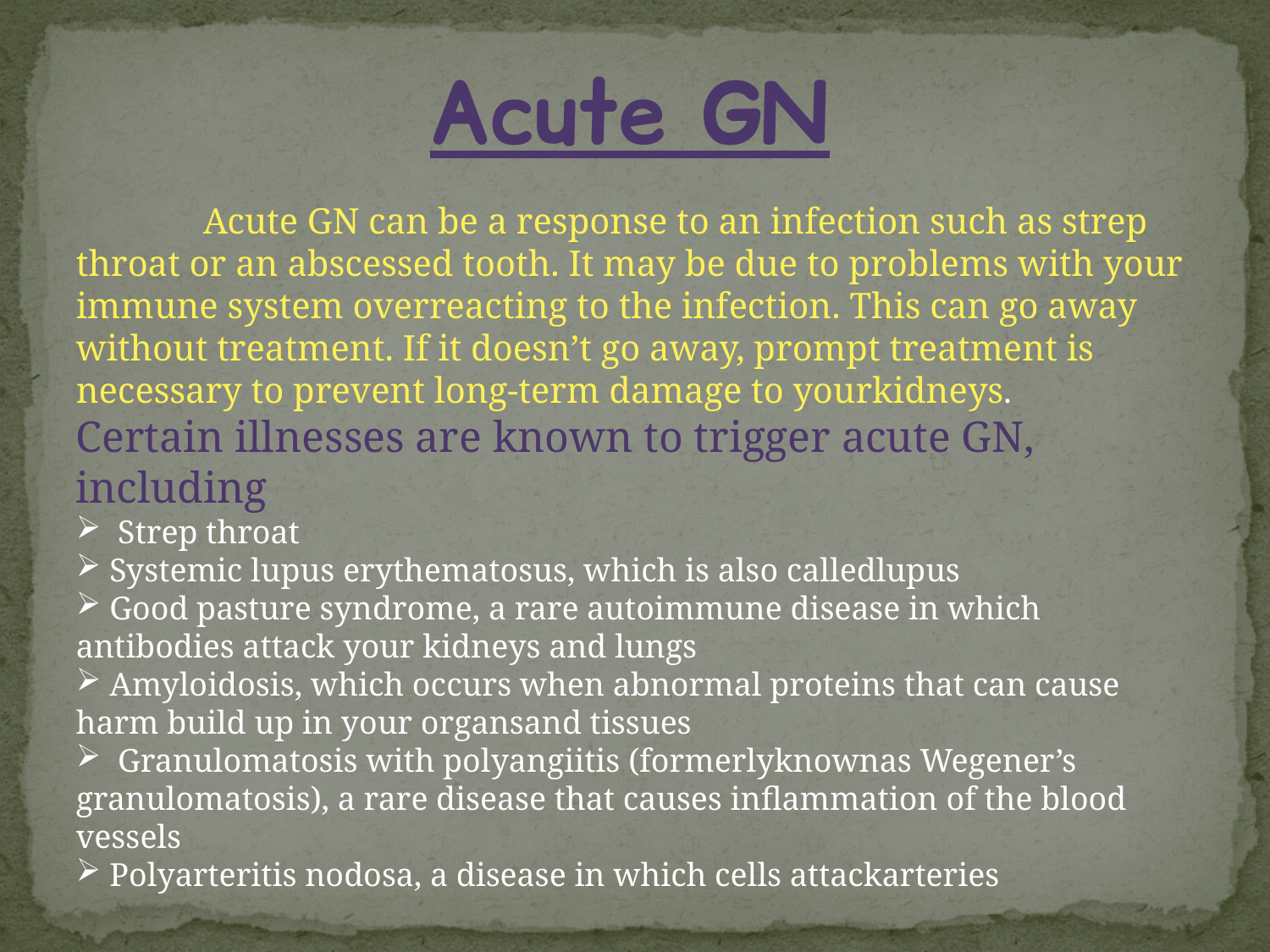

Acute GN

 	Acute GN can be a response to an infection such as strep throat or an abscessed tooth. It may be due to problems with your immune system overreacting to the infection. This can go away without treatment. If it doesn’t go away, prompt treatment is necessary to prevent long-term damage to yourkidneys.
Certain illnesses are known to trigger acute GN, including
  Strep throat
 Systemic lupus erythematosus, which is also calledlupus
 Good pasture syndrome, a rare autoimmune disease in which antibodies attack your kidneys and lungs
 Amyloidosis, which occurs when abnormal proteins that can cause harm build up in your organsand tissues
  Granulomatosis with polyangiitis (formerlyknownas Wegener’s       granulomatosis), a rare disease that causes inflammation of the blood vessels
 Polyarteritis nodosa, a disease in which cells attackarteries